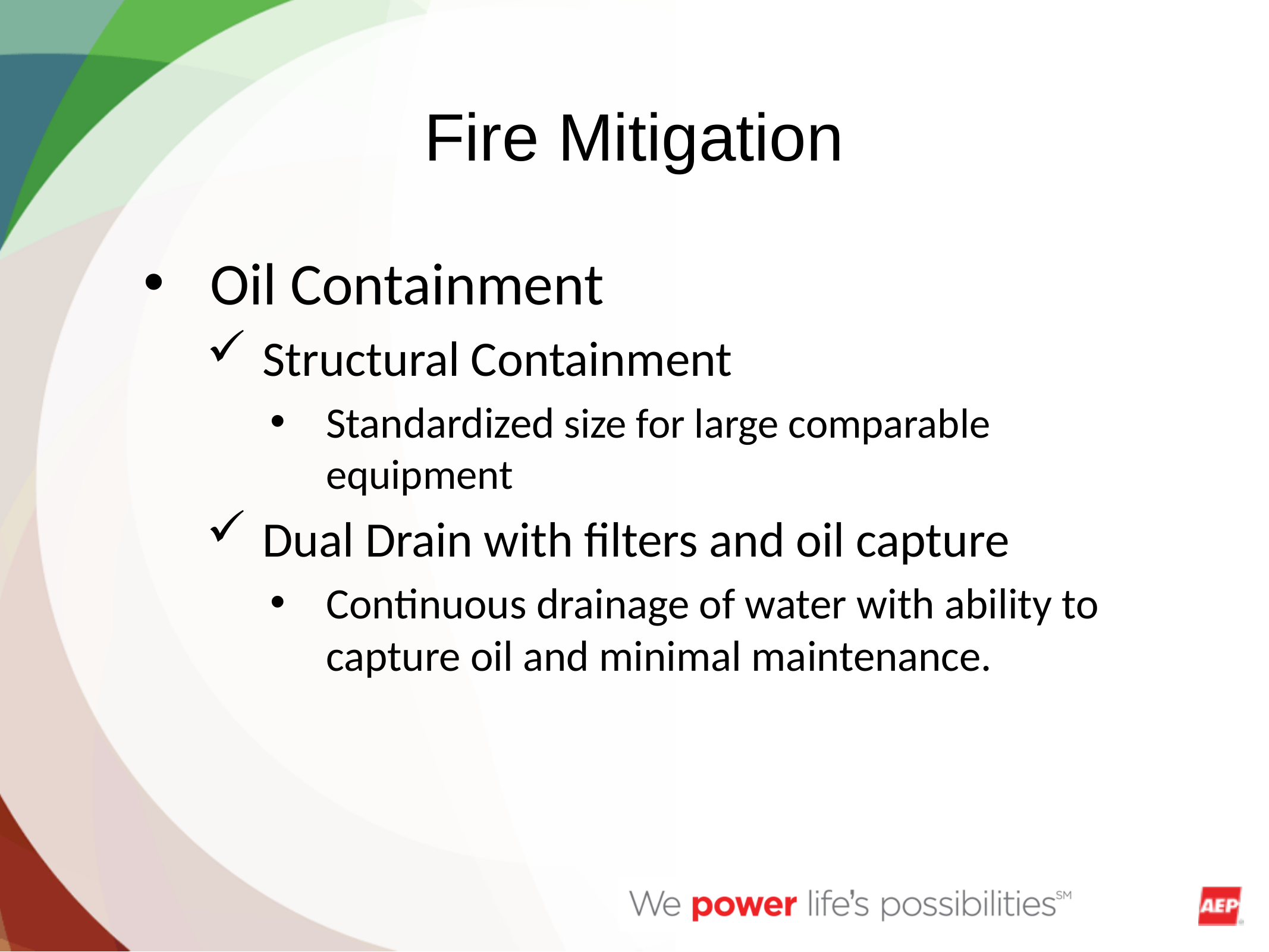

Fire Mitigation
Oil Containment
Structural Containment
Standardized size for large comparable equipment
Dual Drain with filters and oil capture
Continuous drainage of water with ability to capture oil and minimal maintenance.